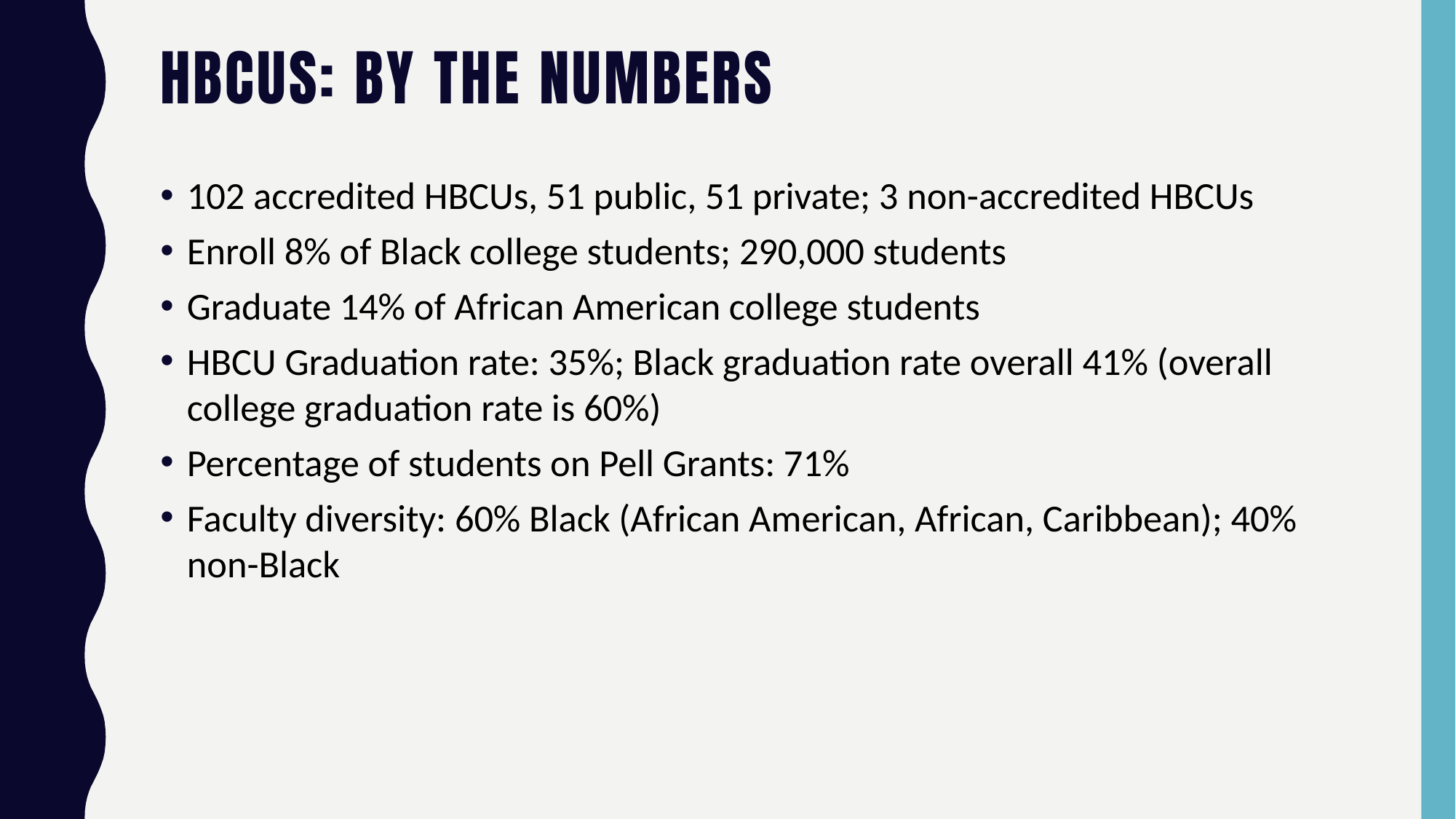

# HBCUs: By the Numbers
102 accredited HBCUs, 51 public, 51 private; 3 non-accredited HBCUs
Enroll 8% of Black college students; 290,000 students
Graduate 14% of African American college students
HBCU Graduation rate: 35%; Black graduation rate overall 41% (overall college graduation rate is 60%)
Percentage of students on Pell Grants: 71%
Faculty diversity: 60% Black (African American, African, Caribbean); 40% non-Black